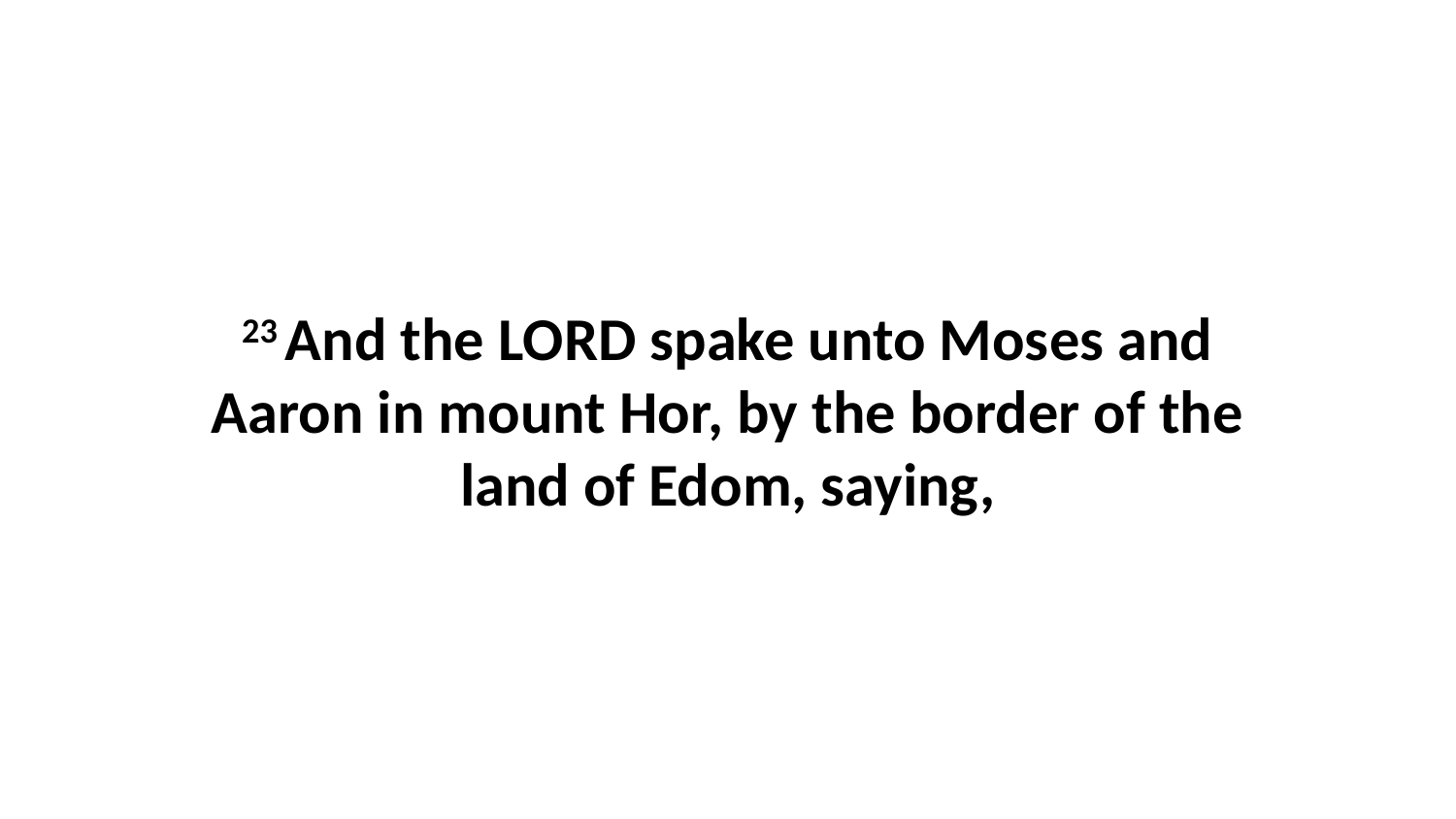

23 And the LORD spake unto Moses and Aaron in mount Hor, by the border of the land of Edom, saying,